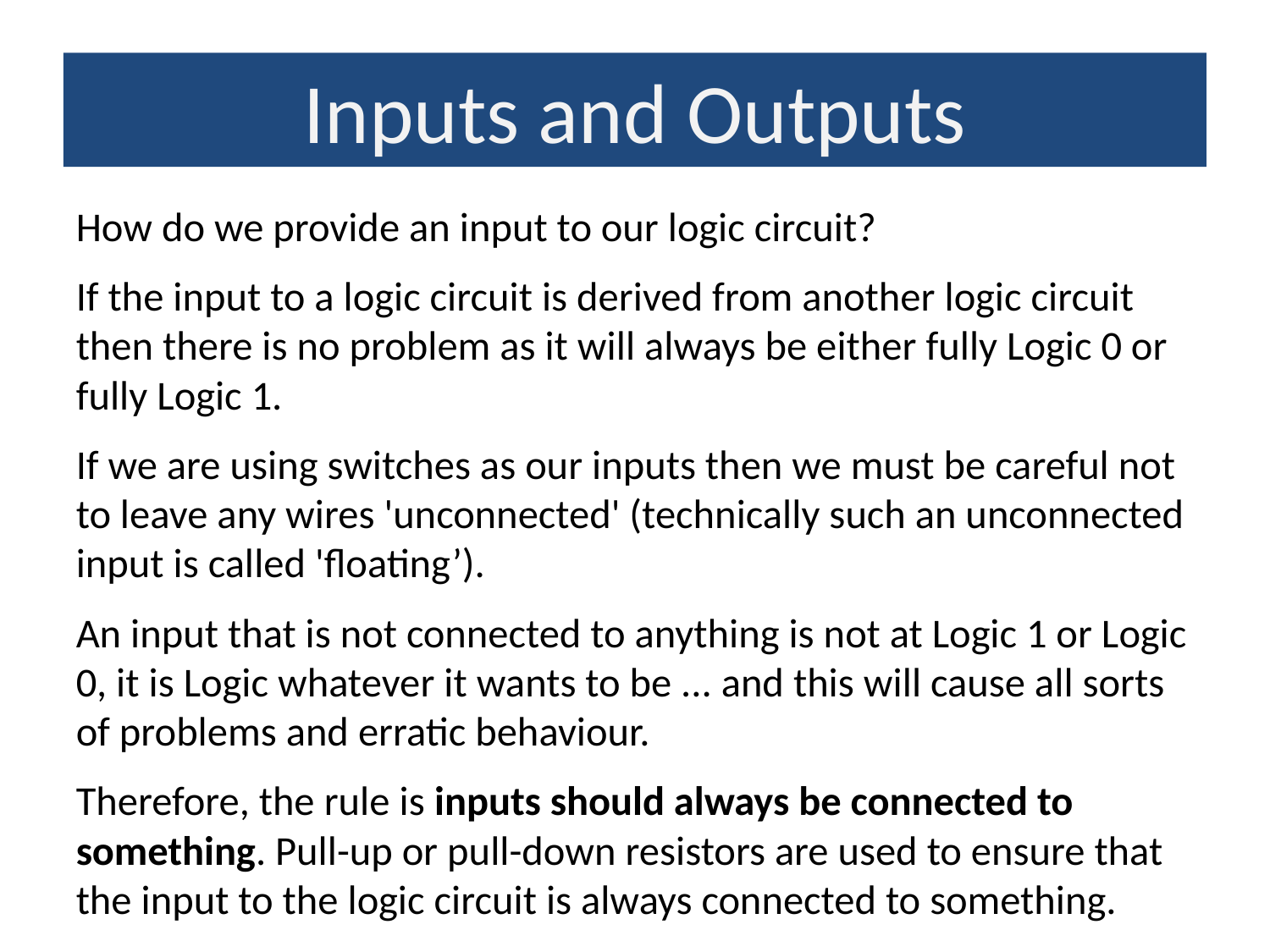

Inputs and Outputs
How do we provide an input to our logic circuit?
If the input to a logic circuit is derived from another logic circuit then there is no problem as it will always be either fully Logic 0 or fully Logic 1.
If we are using switches as our inputs then we must be careful not to leave any wires 'unconnected' (technically such an unconnected input is called 'floating’).
An input that is not connected to anything is not at Logic 1 or Logic 0, it is Logic whatever it wants to be ... and this will cause all sorts of problems and erratic behaviour.
Therefore, the rule is inputs should always be connected to something. Pull-up or pull-down resistors are used to ensure that the input to the logic circuit is always connected to something.